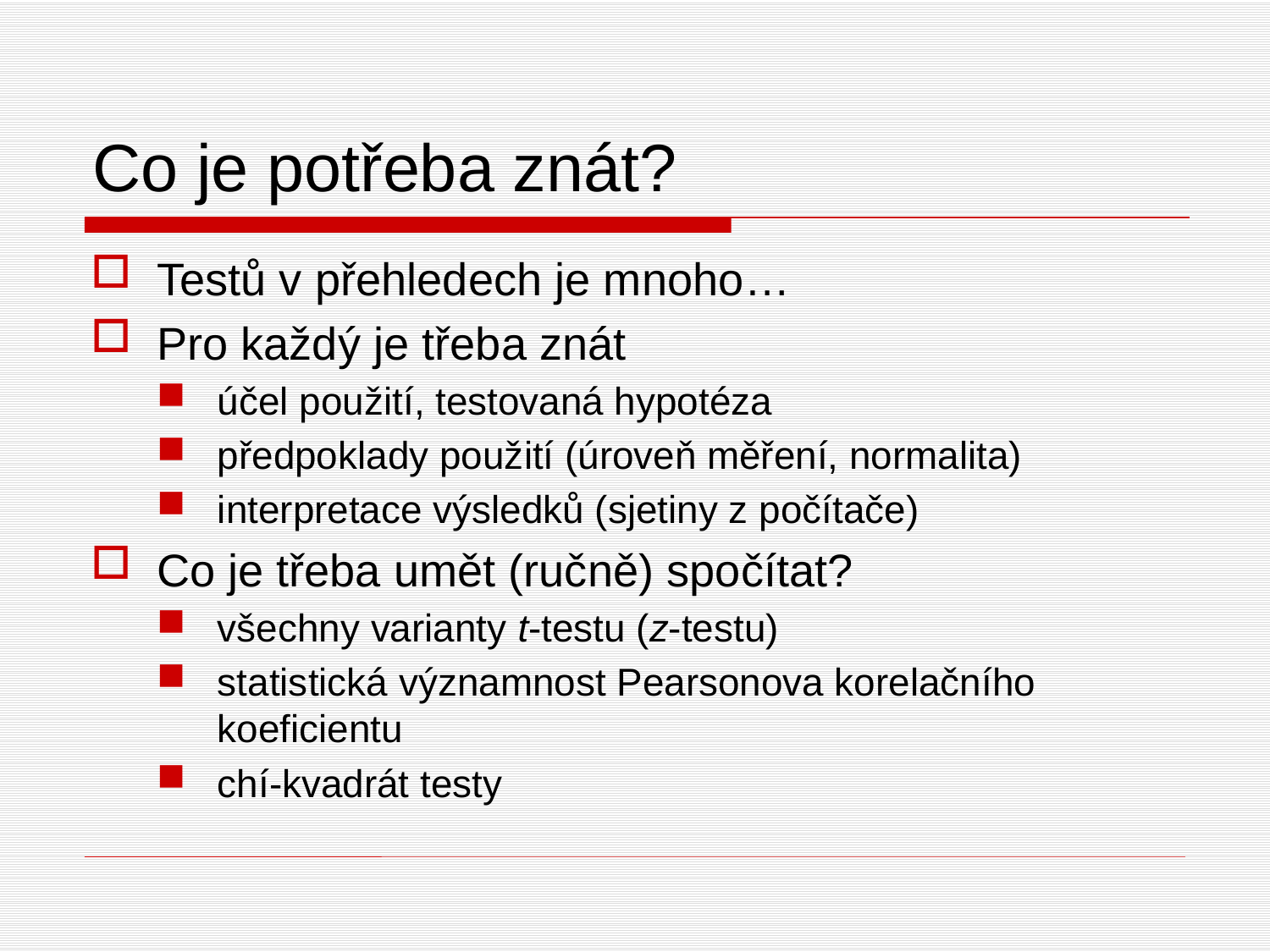

# Co je potřeba znát?
Testů v přehledech je mnoho…
Pro každý je třeba znát
účel použití, testovaná hypotéza
předpoklady použití (úroveň měření, normalita)
interpretace výsledků (sjetiny z počítače)
Co je třeba umět (ručně) spočítat?
všechny varianty t-testu (z-testu)
statistická významnost Pearsonova korelačního koeficientu
chí-kvadrát testy